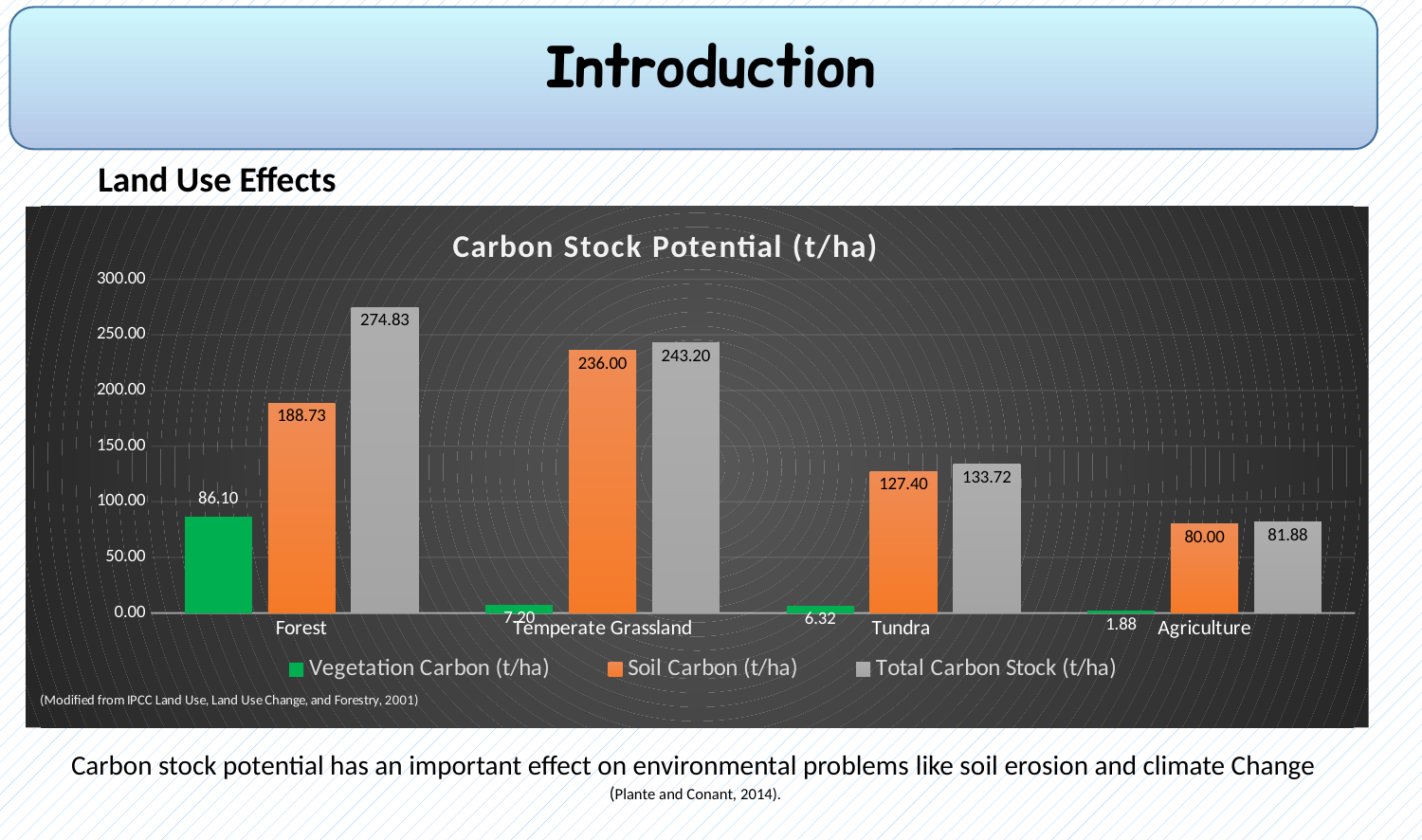

# Introduction
Land Use Effects

### Chart: Carbon Stock Potential (t/ha)

| Category | Vegetation Carbon (t/ha) | Soil Carbon (t/ha) | Total Carbon Stock (t/ha) |
|---|---|---|---|
| Forest | 86.1 | 188.73 | 274.83 |
| Temperate Grassland | 7.2 | 236.0 | 243.2 |
| Tundra  | 6.32 | 127.4 | 133.72 |
| Agriculture | 1.88 | 80.0 | 81.88 |
    Carbon stock potential has an important effect on environmental problems like soil erosion and climate Change
      (Plante and Conant, 2014).